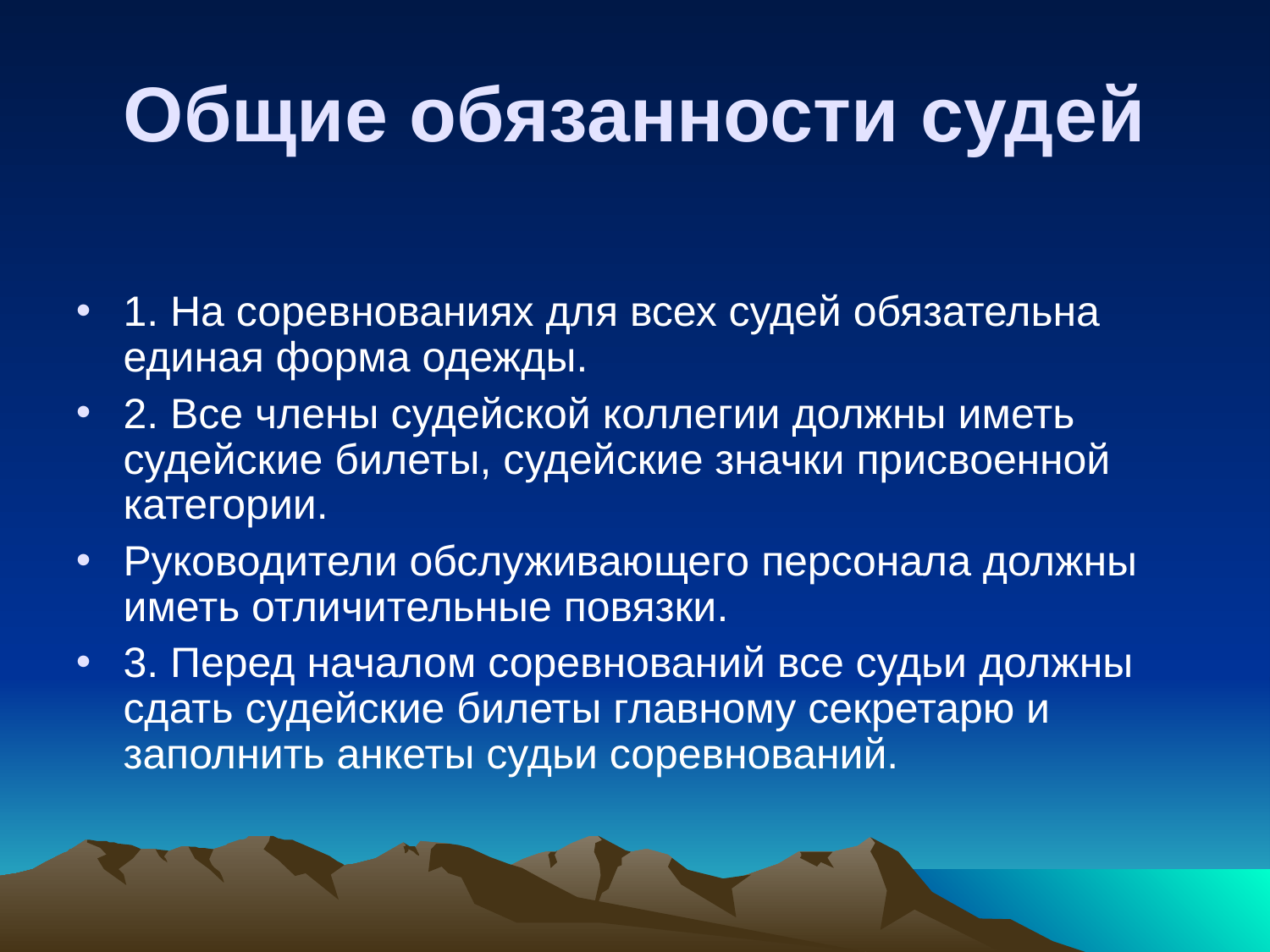

Общие обязанности судей

1. На соревнованиях для всех судей обязательна единая форма одежды.
2. Все члены судейской коллегии должны иметь судейские билеты, судейские значки присвоенной категории.
Руководители обслуживающего персонала должны иметь отличительные повязки.
3. Перед началом соревнований все судьи должны сдать судейские билеты главному секретарю и заполнить анкеты судьи соревнований.